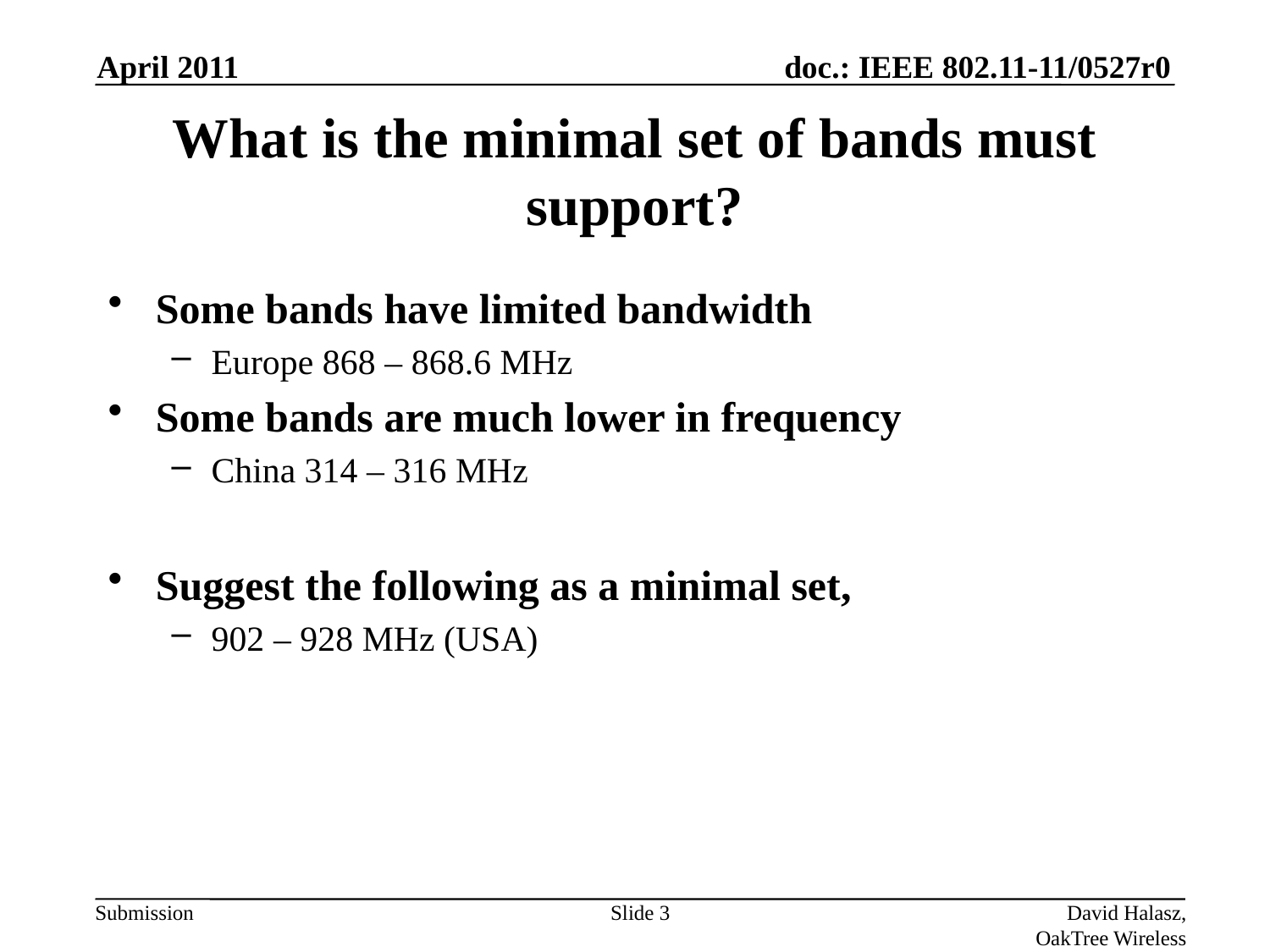

April 2011
# What is the minimal set of bands must support?
Some bands have limited bandwidth
Europe 868 – 868.6 MHz
Some bands are much lower in frequency
China 314 – 316 MHz

Suggest the following as a minimal set,
902 – 928 MHz (USA)
Slide 3
David Halasz, OakTree Wireless